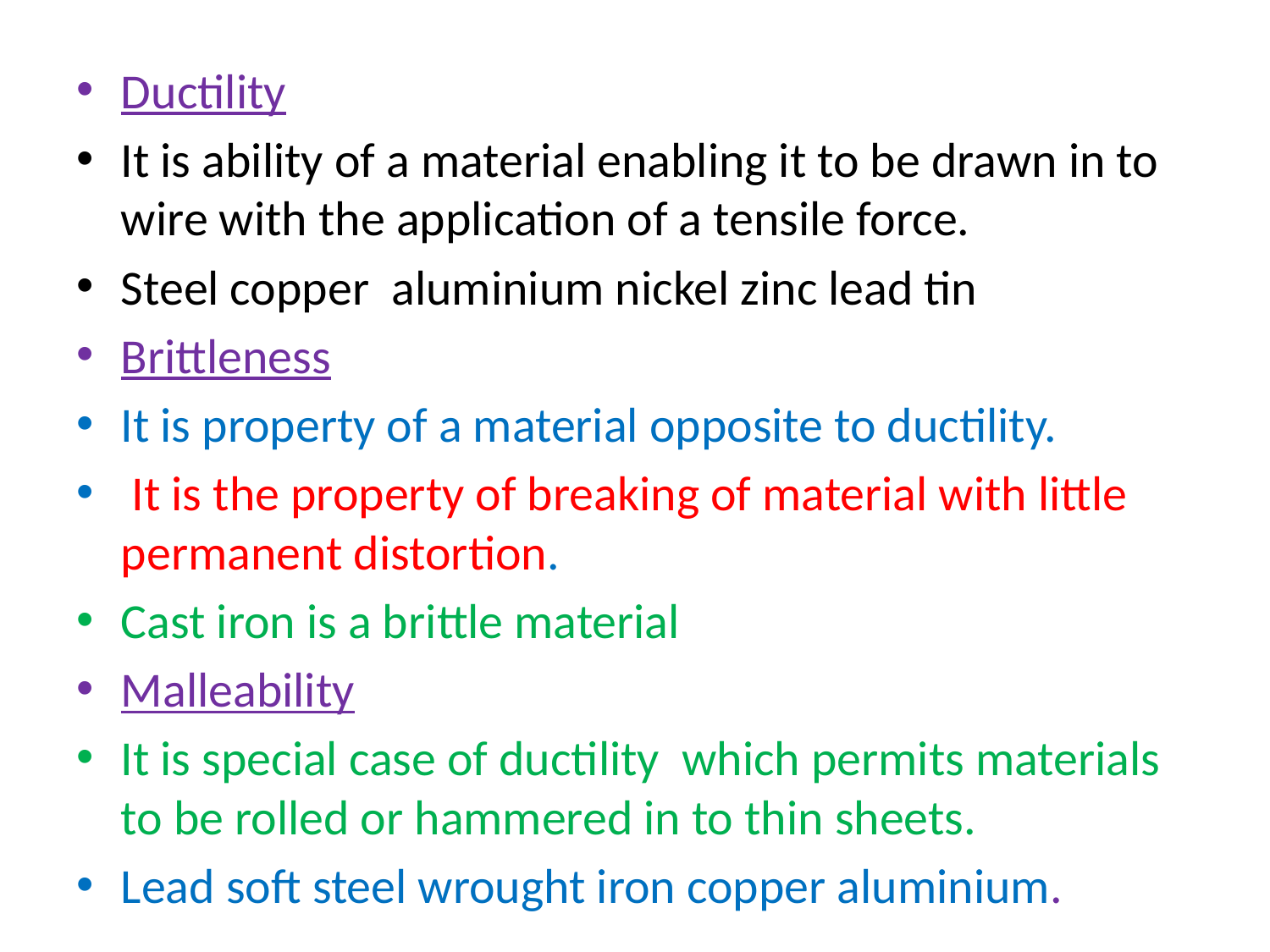

Ductility
It is ability of a material enabling it to be drawn in to wire with the application of a tensile force.
Steel copper  aluminium nickel zinc lead tin
Brittleness
It is property of a material opposite to ductility.
 It is the property of breaking of material with little permanent distortion.
Cast iron is a brittle material
Malleability
It is special case of ductility  which permits materials to be rolled or hammered in to thin sheets.
Lead soft steel wrought iron copper aluminium.